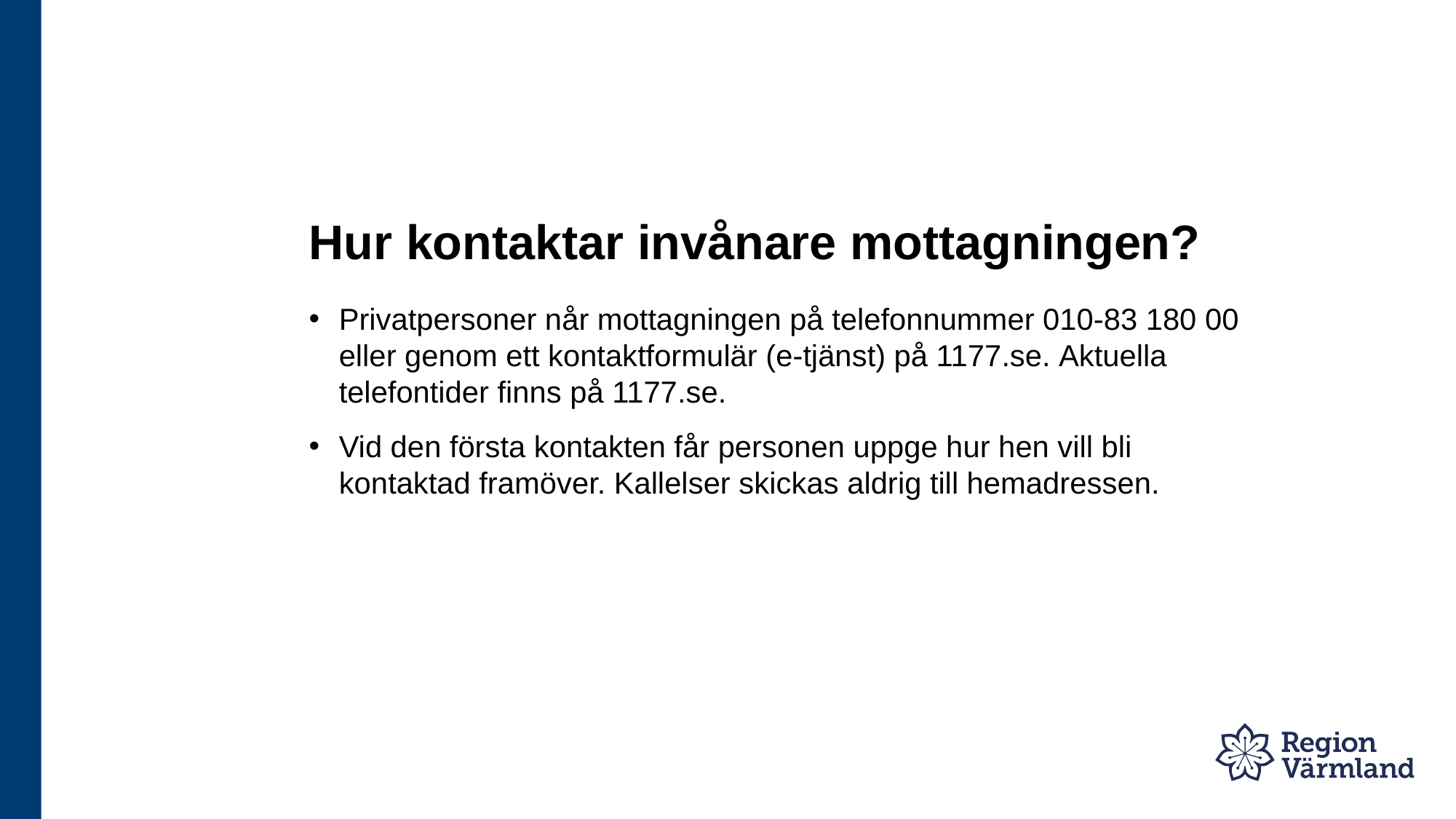

# Hur kontaktar invånare mottagningen?
Privatpersoner når mottagningen på telefonnummer 010-83 180 00 eller genom ett kontaktformulär (e-tjänst) på 1177.se. Aktuella telefontider finns på 1177.se.
Vid den första kontakten får personen uppge hur hen vill bli kontaktad framöver. Kallelser skickas aldrig till hemadressen.